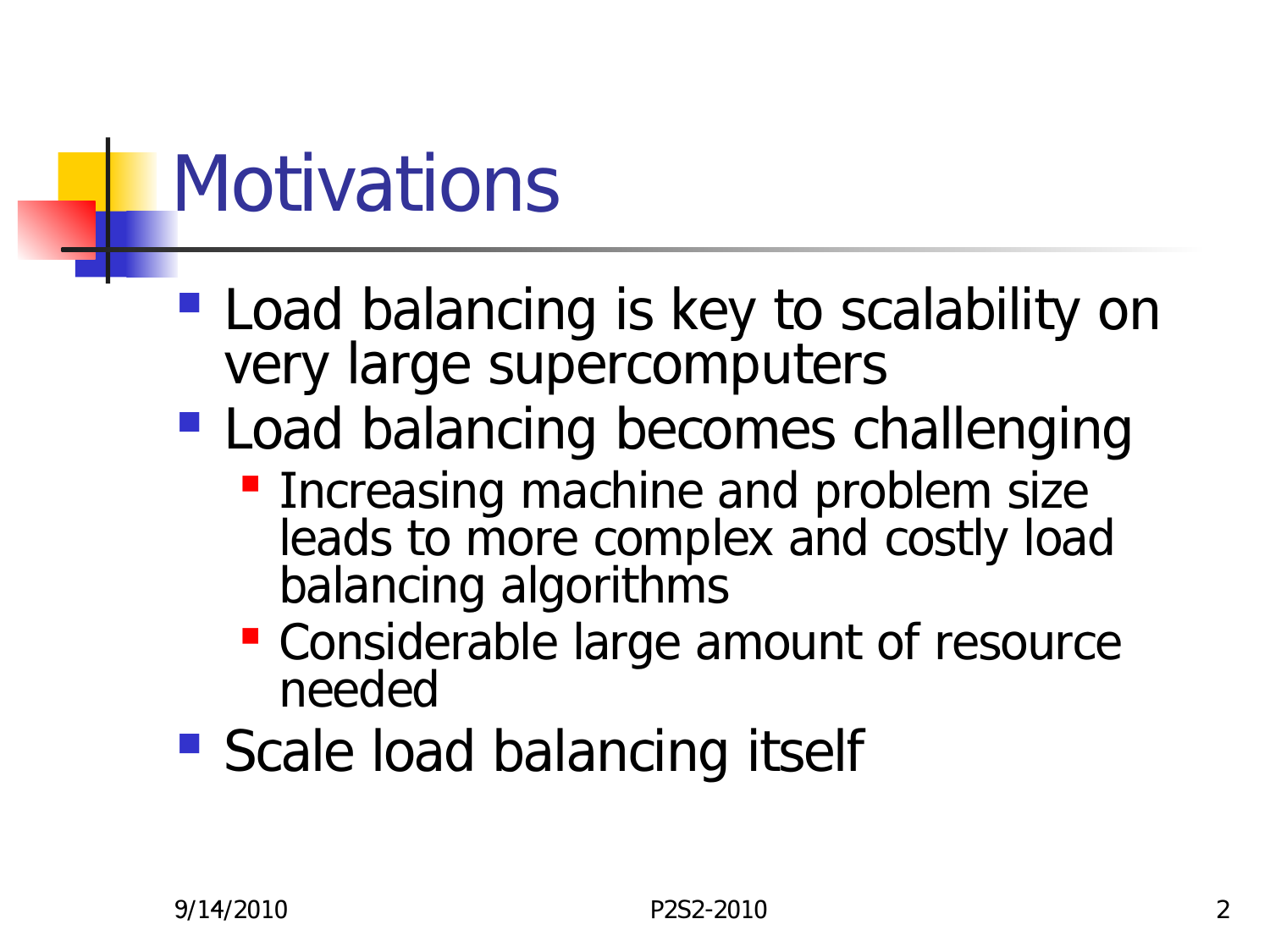

# Motivations
Load balancing is key to scalability on very large supercomputers
Load balancing becomes challenging
Increasing machine and problem size leads to more complex and costly load balancing algorithms
Considerable large amount of resource needed
Scale load balancing itself
9/14/2010
P2S2-2010
2